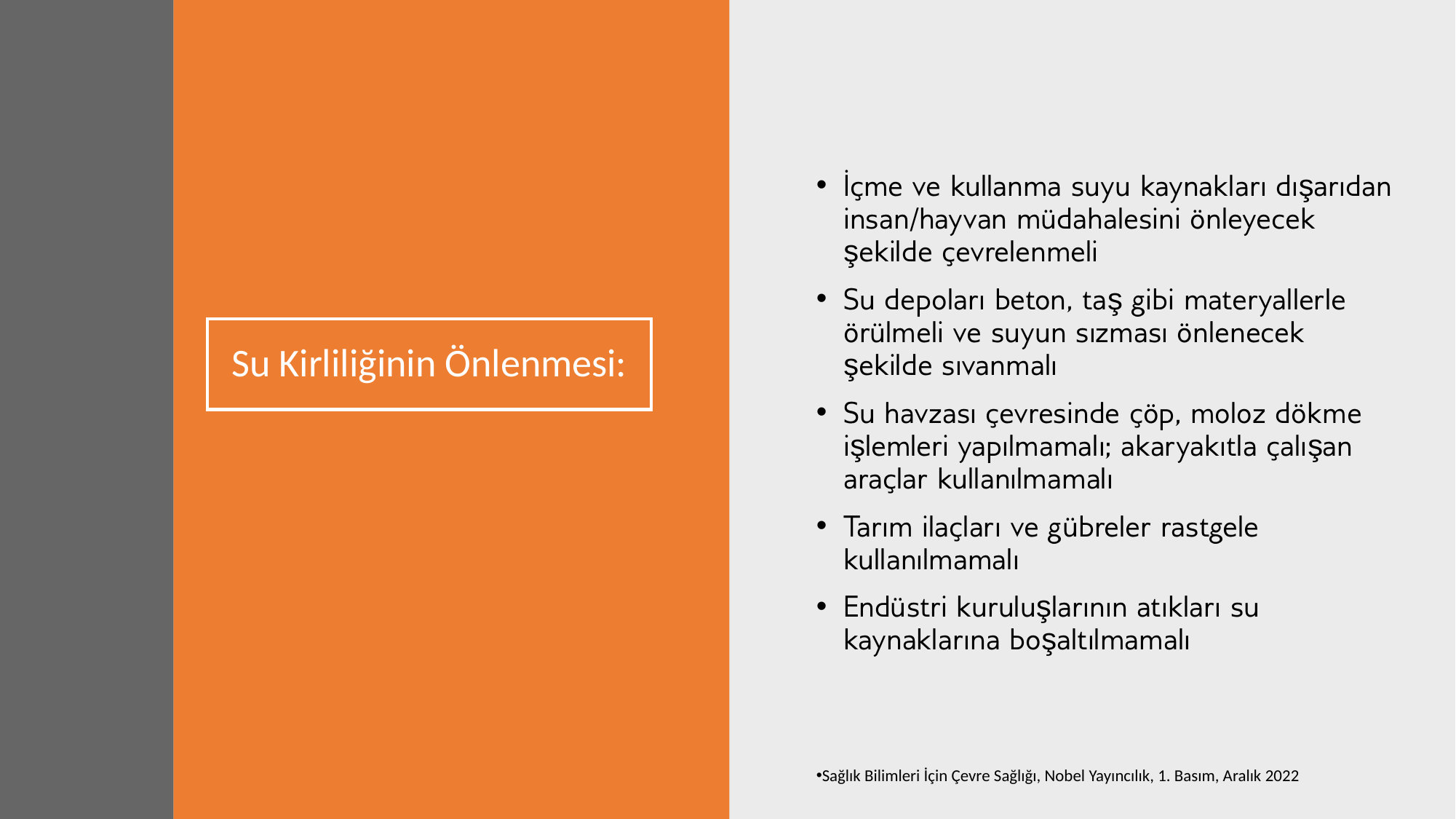

İçme ve kullanma suyu kaynakları dışarıdan insan/hayvan müdahalesini önleyecek şekilde çevrelenmeli
Su depoları beton, taş gibi materyallerle örülmeli ve suyun sızması önlenecek şekilde sıvanmalı
Su havzası çevresinde çöp, moloz dökme işlemleri yapılmamalı; akaryakıtla çalışan araçlar kullanılmamalı
Tarım ilaçları ve gübreler rastgele kullanılmamalı
Endüstri kuruluşlarının atıkları su kaynaklarına boşaltılmamalı

# Su Kirliliğinin Önlenmesi:
Sağlık Bilimleri İçin Çevre Sağlığı, Nobel Yayıncılık, 1. Basım, Aralık 2022